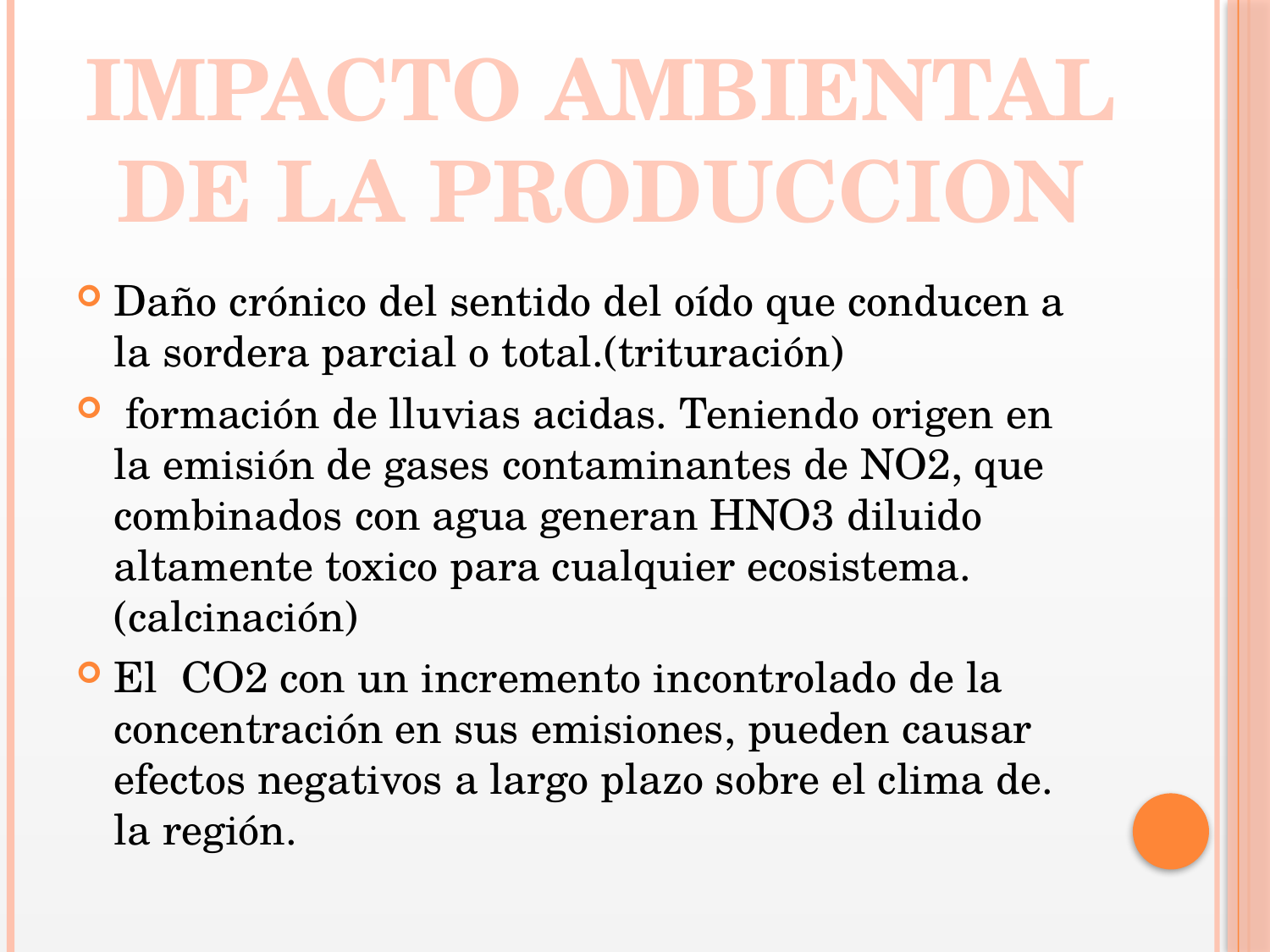

IMPACTO AMBIENTAL
DE LA PRODUCCION
Daño crónico del sentido del oído que conducen a la sordera parcial o total.(trituración)
 formación de lluvias acidas. Teniendo origen en la emisión de gases contaminantes de NO2, que combinados con agua generan HNO3 diluido altamente toxico para cualquier ecosistema. (calcinación)
El  CO2 con un incremento incontrolado de la concentración en sus emisiones, pueden causar efectos negativos a largo plazo sobre el clima de. la región.